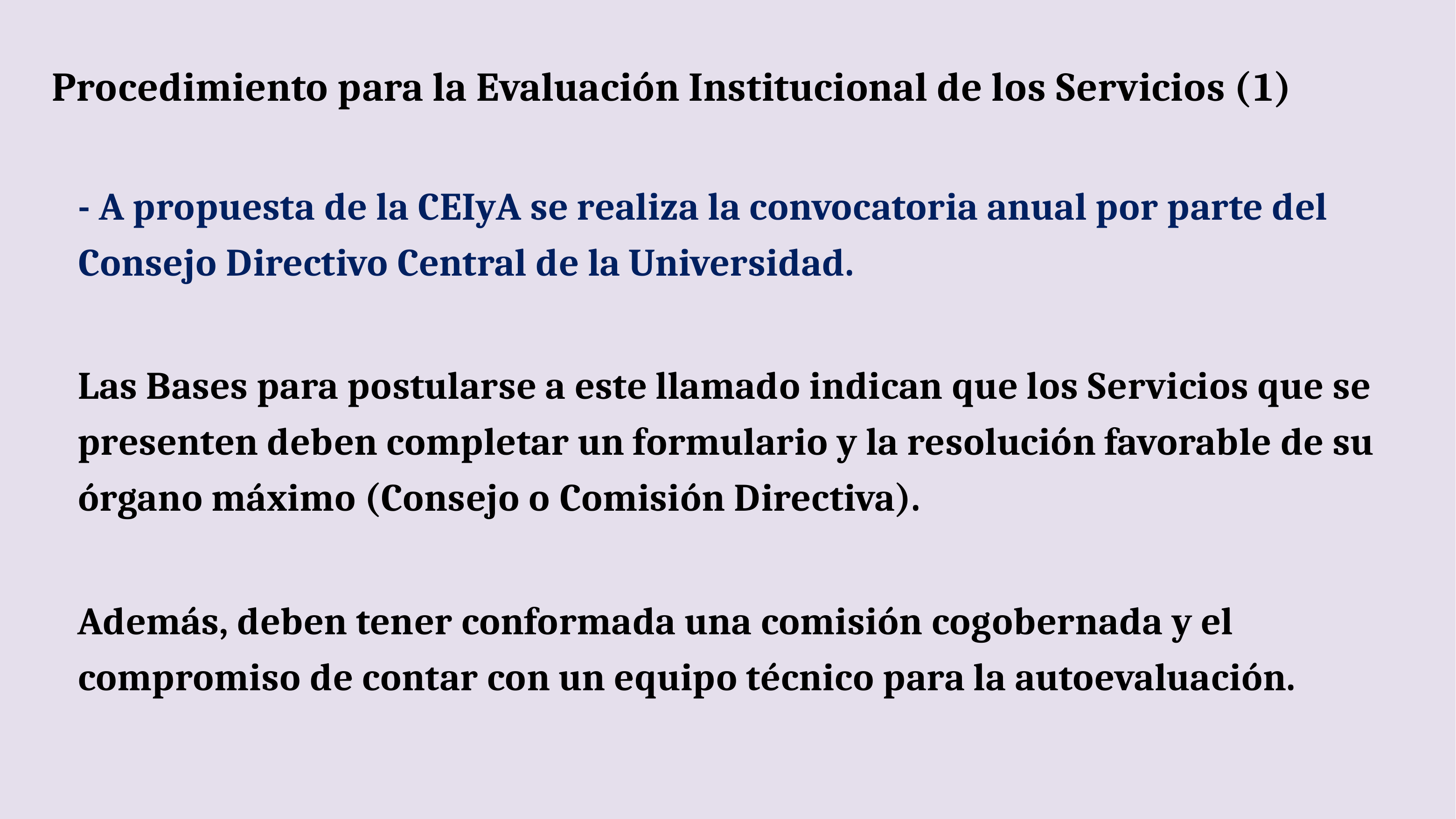

# Procedimiento para la Evaluación Institucional de los Servicios (1)

- A propuesta de la CEIyA se realiza la convocatoria anual por parte del Consejo Directivo Central de la Universidad.

Las Bases para postularse a este llamado indican que los Servicios que se presenten deben completar un formulario y la resolución favorable de su órgano máximo (Consejo o Comisión Directiva).

Además, deben tener conformada una comisión cogobernada y el compromiso de contar con un equipo técnico para la autoevaluación.